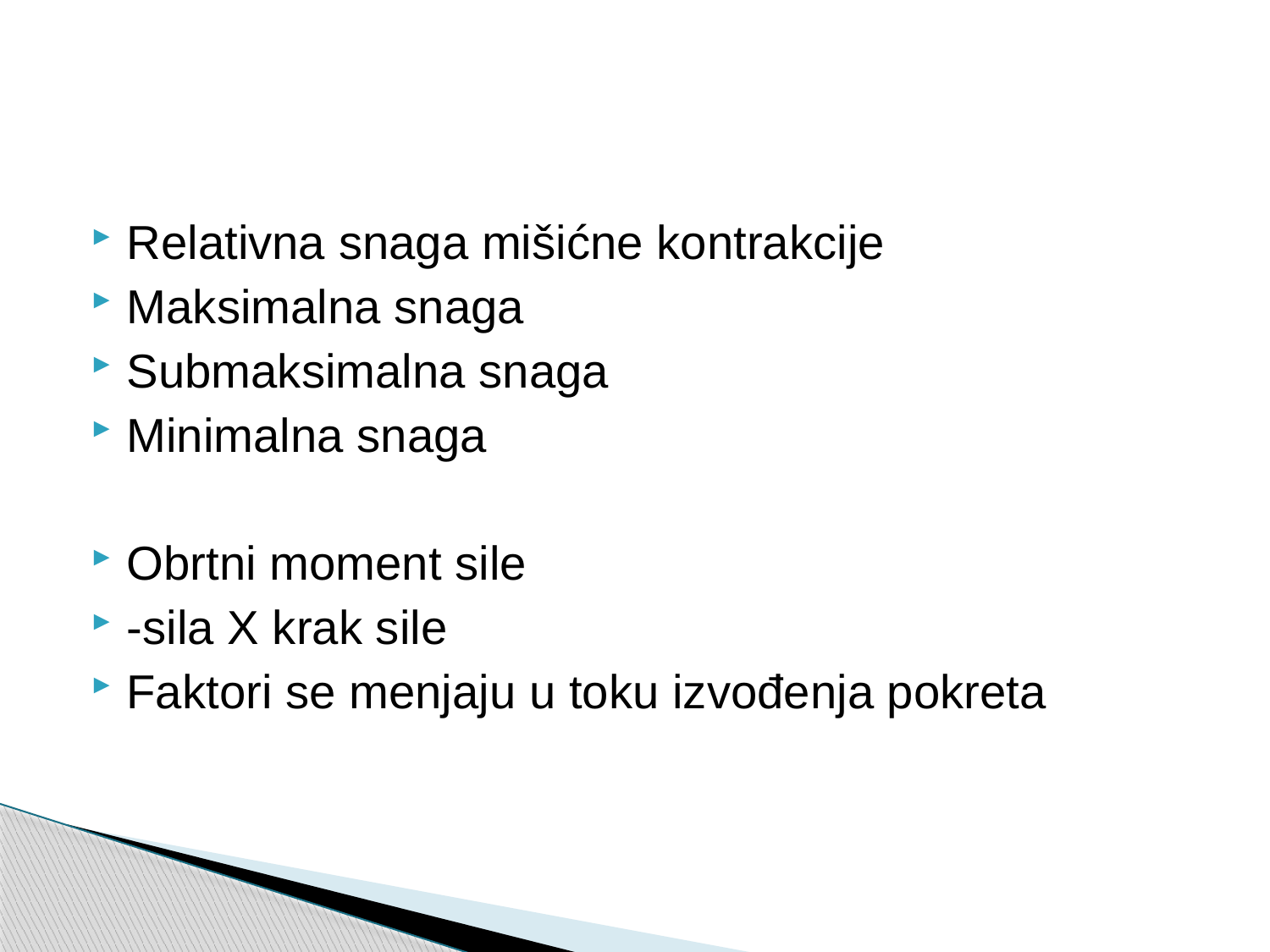

#
Relativna snaga mišićne kontrakcije
Maksimalna snaga
Submaksimalna snaga
Minimalna snaga

Obrtni moment sile
-sila X krak sile
Faktori se menjaju u toku izvođenja pokreta